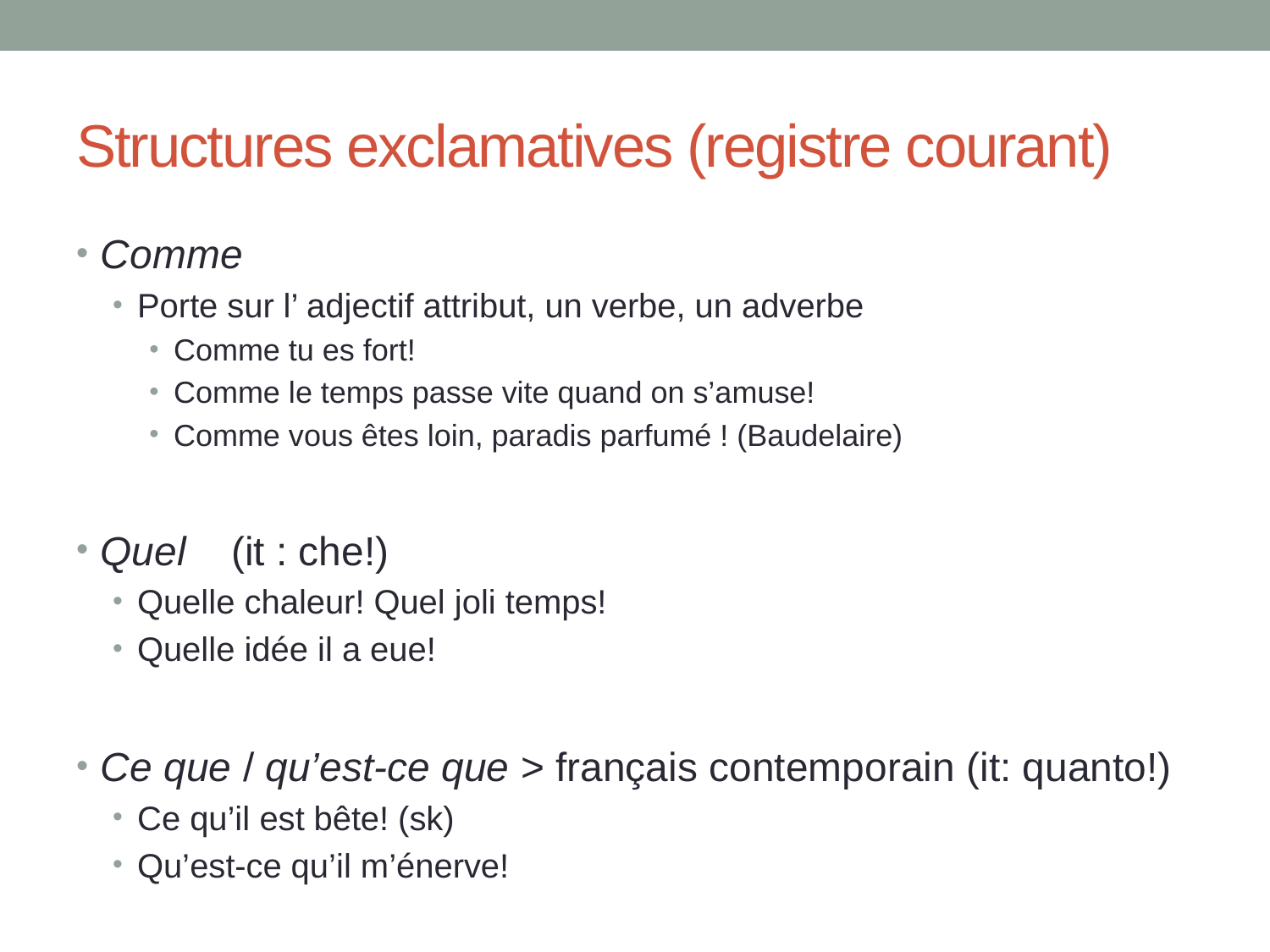

# Structures exclamatives (registre courant)
Comme
Porte sur l’ adjectif attribut, un verbe, un adverbe
Comme tu es fort!
Comme le temps passe vite quand on s’amuse!
Comme vous êtes loin, paradis parfumé ! (Baudelaire)

Quel    (it : che!)
Quelle chaleur! Quel joli temps!
Quelle idée il a eue!

Ce que / qu’est-ce que > français contemporain (it: quanto!)
Ce qu’il est bête! (sk)
Qu’est-ce qu’il m’énerve!